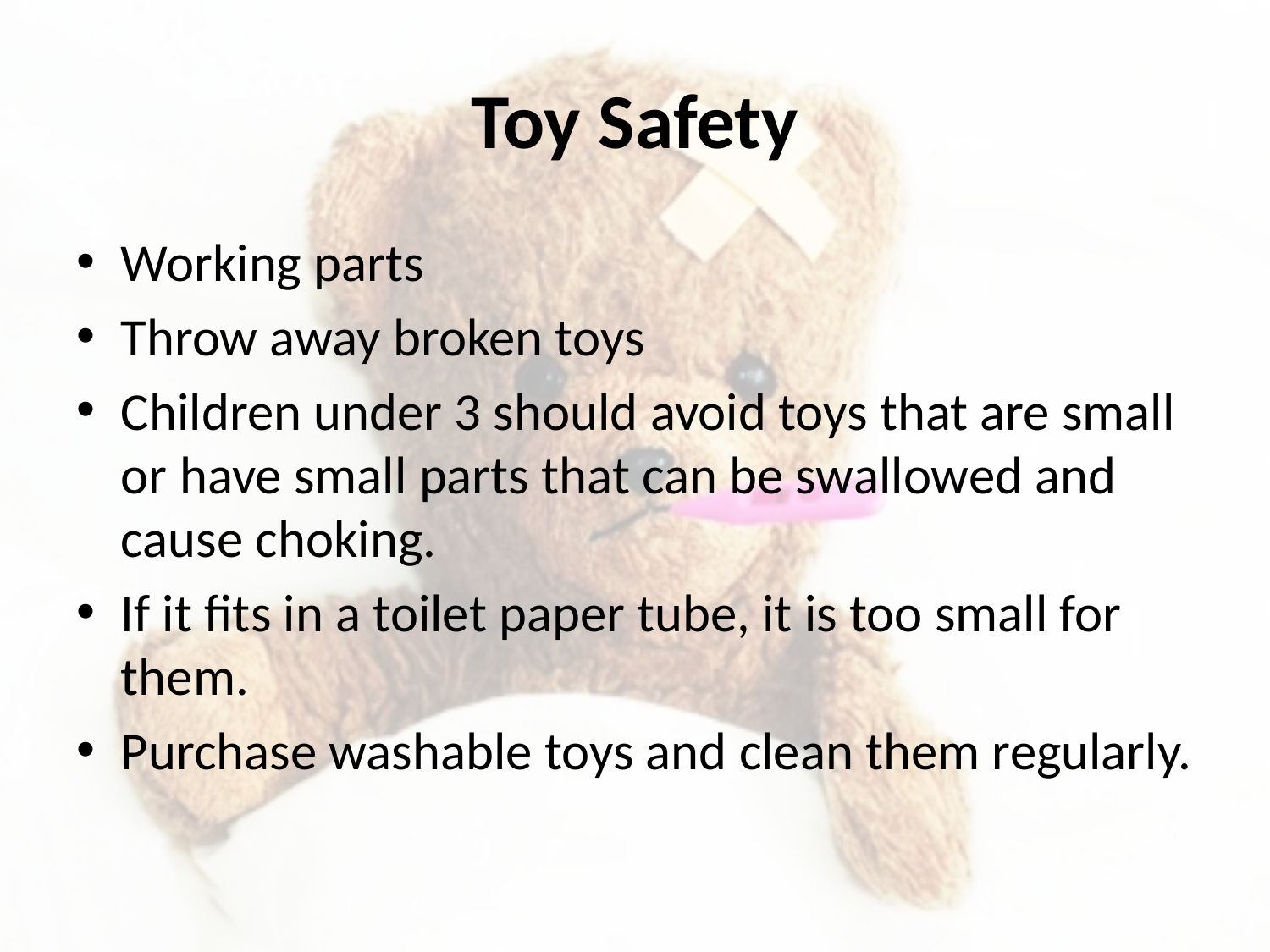

# Toy Safety
Working parts
Throw away broken toys
Children under 3 should avoid toys that are small or have small parts that can be swallowed and cause choking.
If it fits in a toilet paper tube, it is too small for them.
Purchase washable toys and clean them regularly.